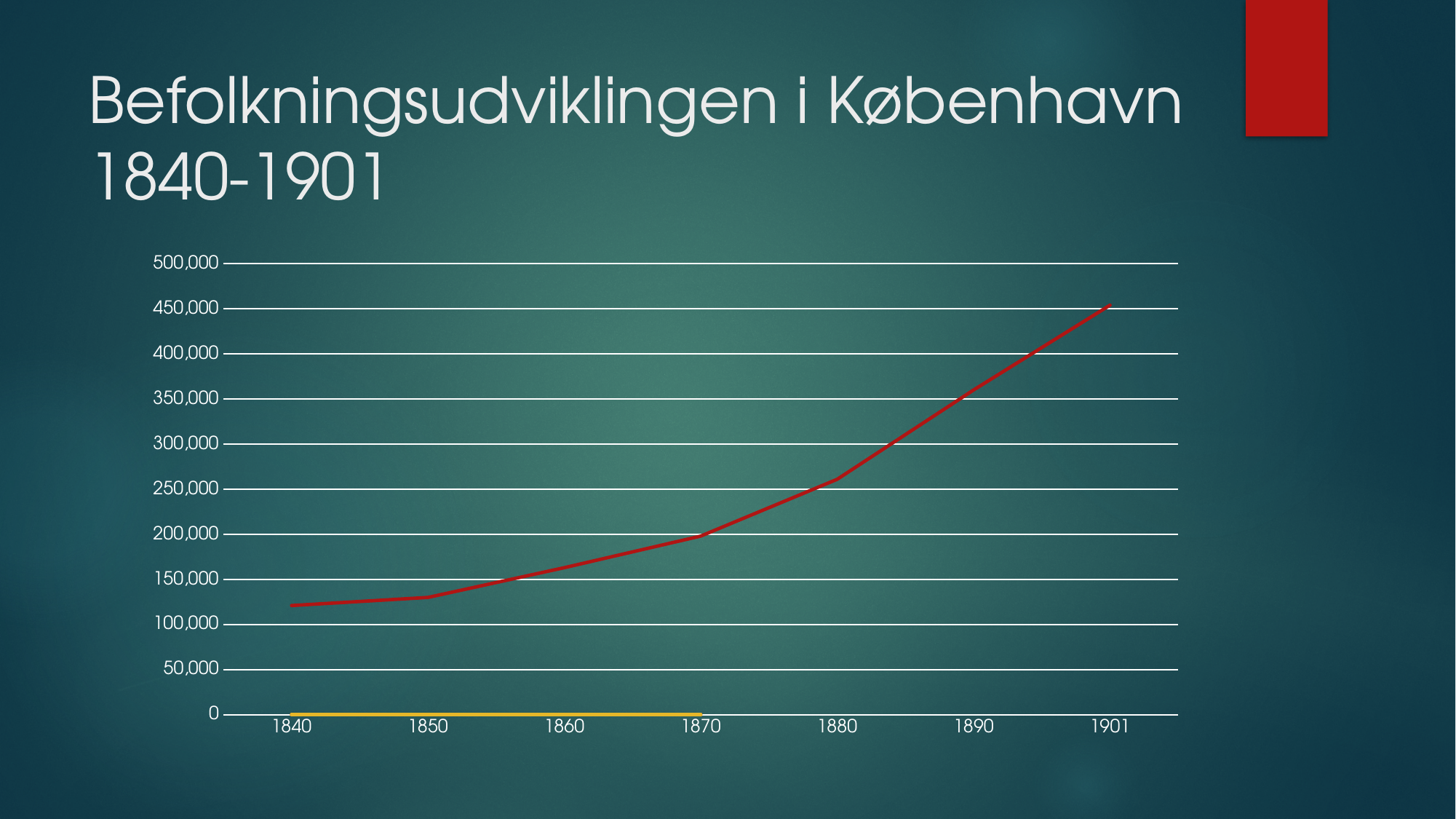

# Befolkningsudviklingen i København 1840-1901

### Chart

| Category | Serie 1 | Serie 2 | Kolonne1 |
|---|---|---|---|
| 1840 | 121000.0 | 2.4 | 2.0 |
| 1850 | 130000.0 | 4.4 | 2.0 |
| 1860 | 163000.0 | 1.8 | 3.0 |
| 1870 | 198000.0 | 2.8 | 5.0 |
| 1880 | 261000.0 | None | None |
| 1890 | 360000.0 | None | None |
| 1901 | 454000.0 | None | None |